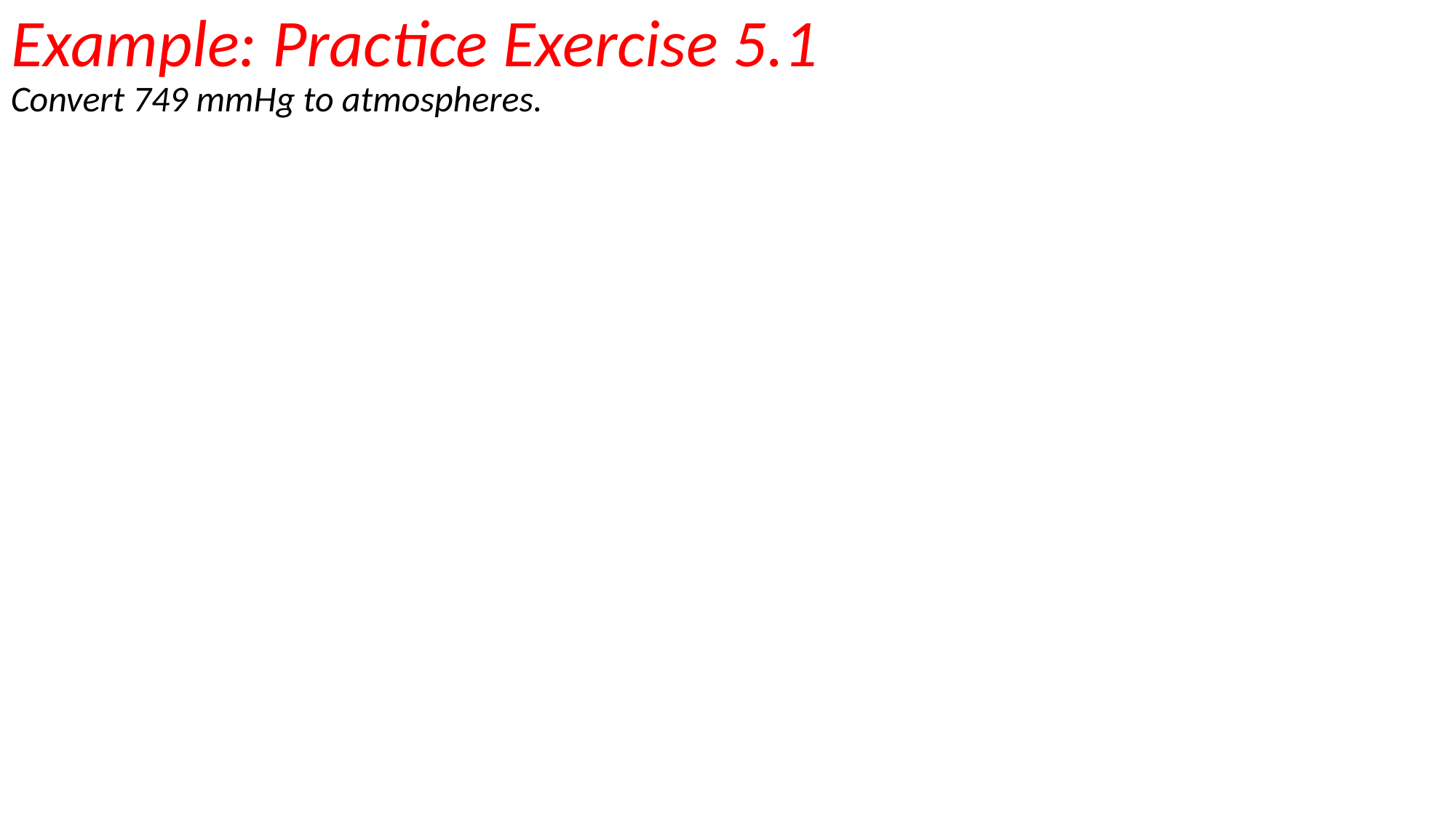

# Example: Practice Exercise 5.1
Convert 749 mmHg to atmospheres.